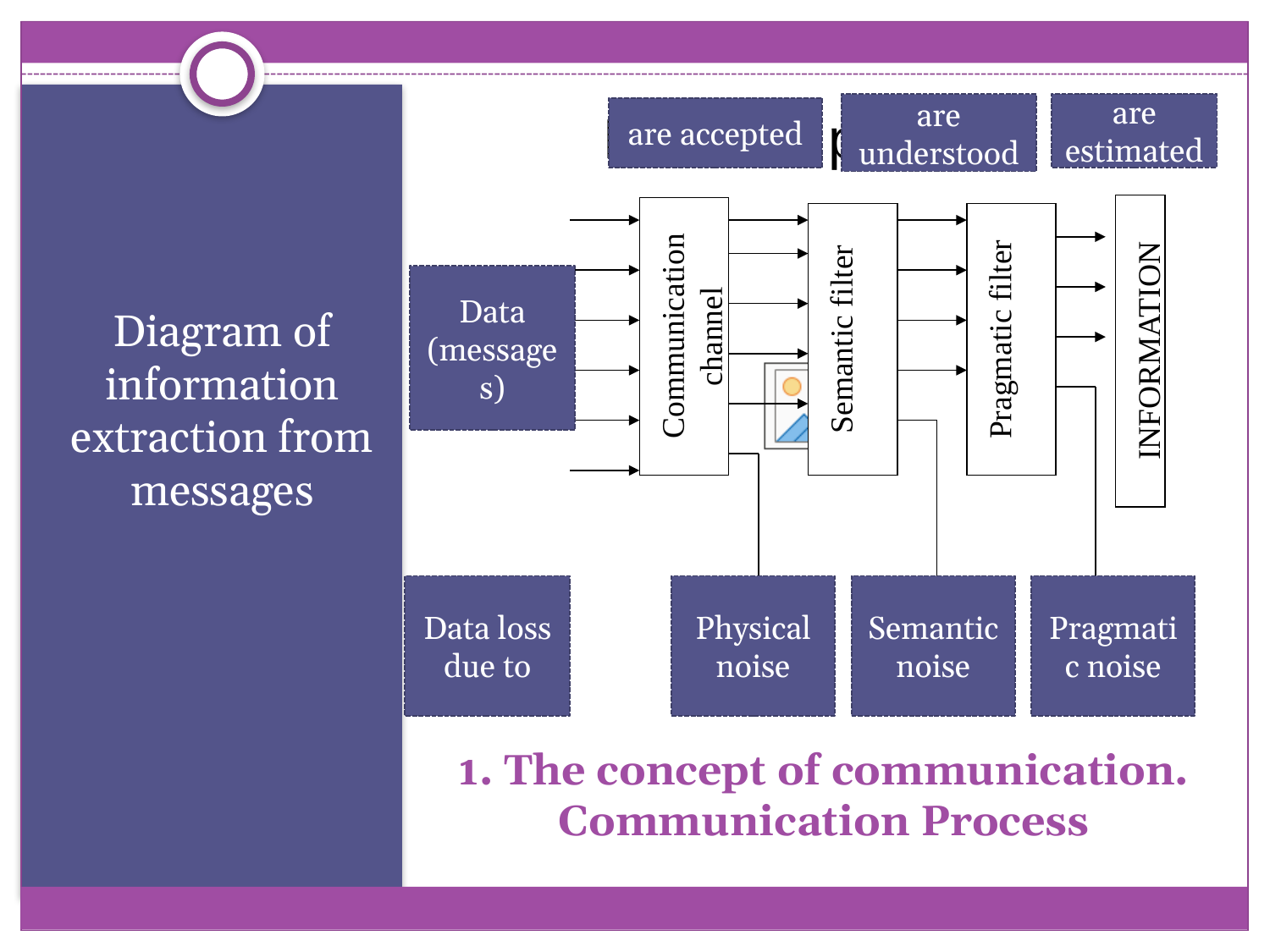

are estimated
are understood

are accepted

Diagram of information extraction from messages
INFORMATION
Communication channel
Semantic filter
Pragmatic filter
Data
(messages)
Data loss
due to
Physical noise
Semantic noise
Pragmatic noise
# 1. The concept of communication. Communication Process